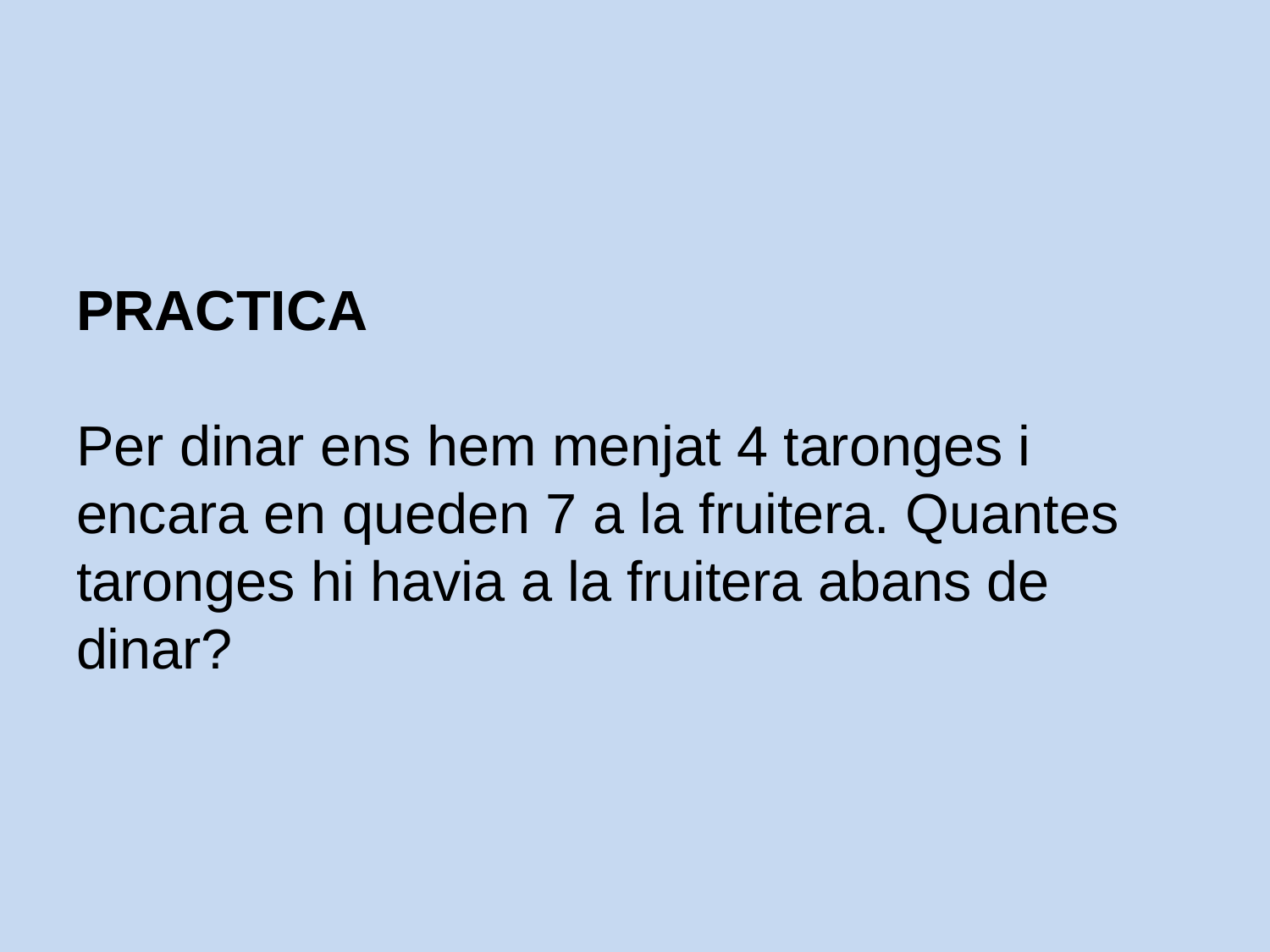

# PRACTICA Per dinar ens hem menjat 4 taronges i encara en queden 7 a la fruitera. Quantes taronges hi havia a la fruitera abans de dinar?